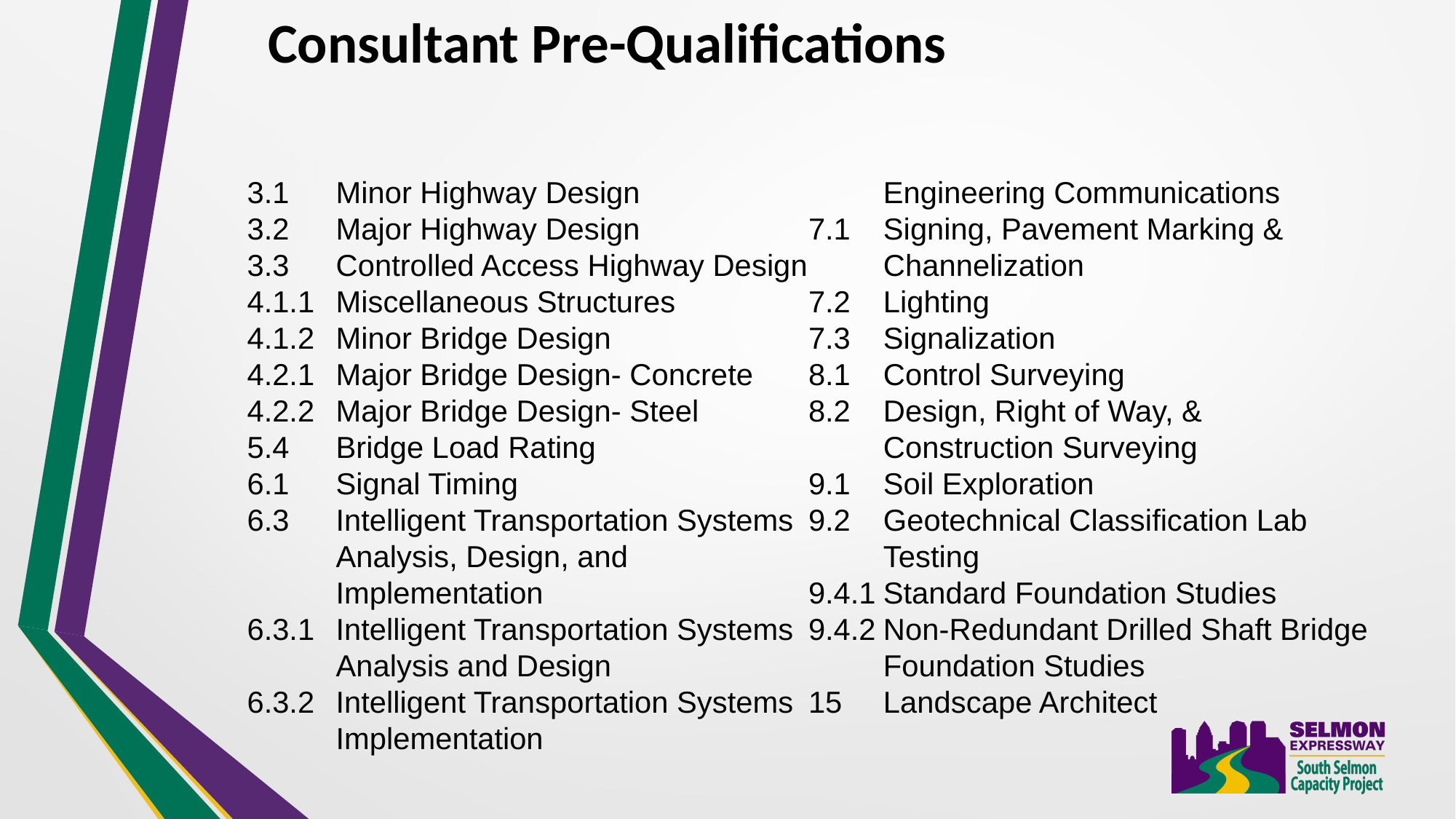

#
Consultant Pre-Qualifications
3.1	Minor Highway Design
3.2	Major Highway Design
3.3	Controlled Access Highway Design
4.1.1	Miscellaneous Structures
4.1.2	Minor Bridge Design
4.2.1	Major Bridge Design- Concrete
4.2.2	Major Bridge Design- Steel
5.4	Bridge Load Rating
6.1	Signal Timing
6.3	Intelligent Transportation Systems
Analysis, Design, and Implementation
6.3.1	Intelligent Transportation Systems
Analysis and Design
6.3.2	Intelligent Transportation Systems Implementation

6.3.3	Intelligent Transportation Traffic Engineering Communications
7.1	Signing, Pavement Marking & Channelization
7.2	Lighting
7.3	Signalization
8.1	Control Surveying
8.2	Design, Right of Way, & Construction Surveying
9.1	Soil Exploration
9.2	Geotechnical Classification Lab Testing
9.4.1	Standard Foundation Studies
9.4.2	Non-Redundant Drilled Shaft Bridge Foundation Studies
15	Landscape Architect